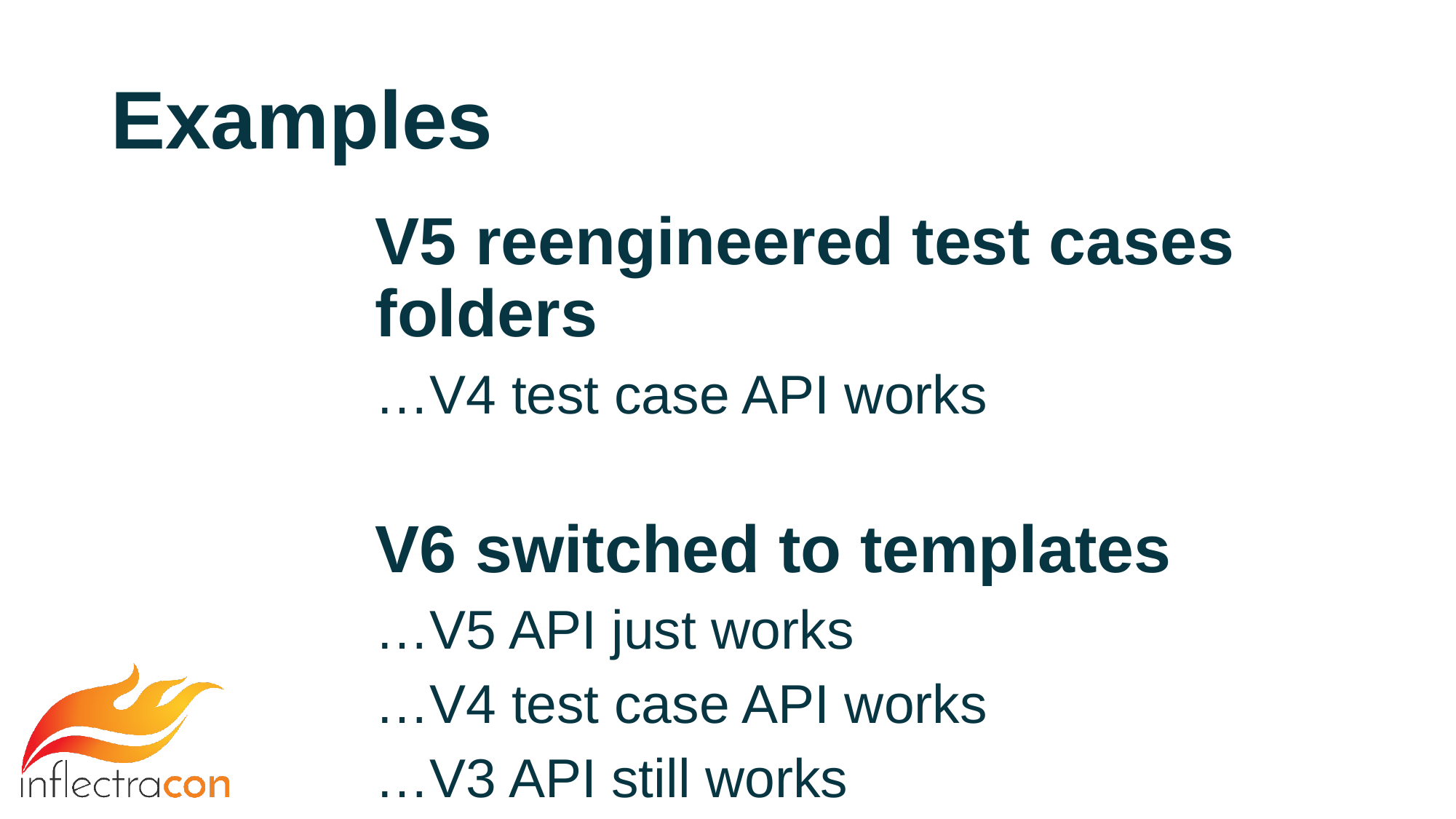

# Examples
V5 reengineered test cases folders
…V4 test case API works

V6 switched to templates
…V5 API just works
…V4 test case API works
…V3 API still works